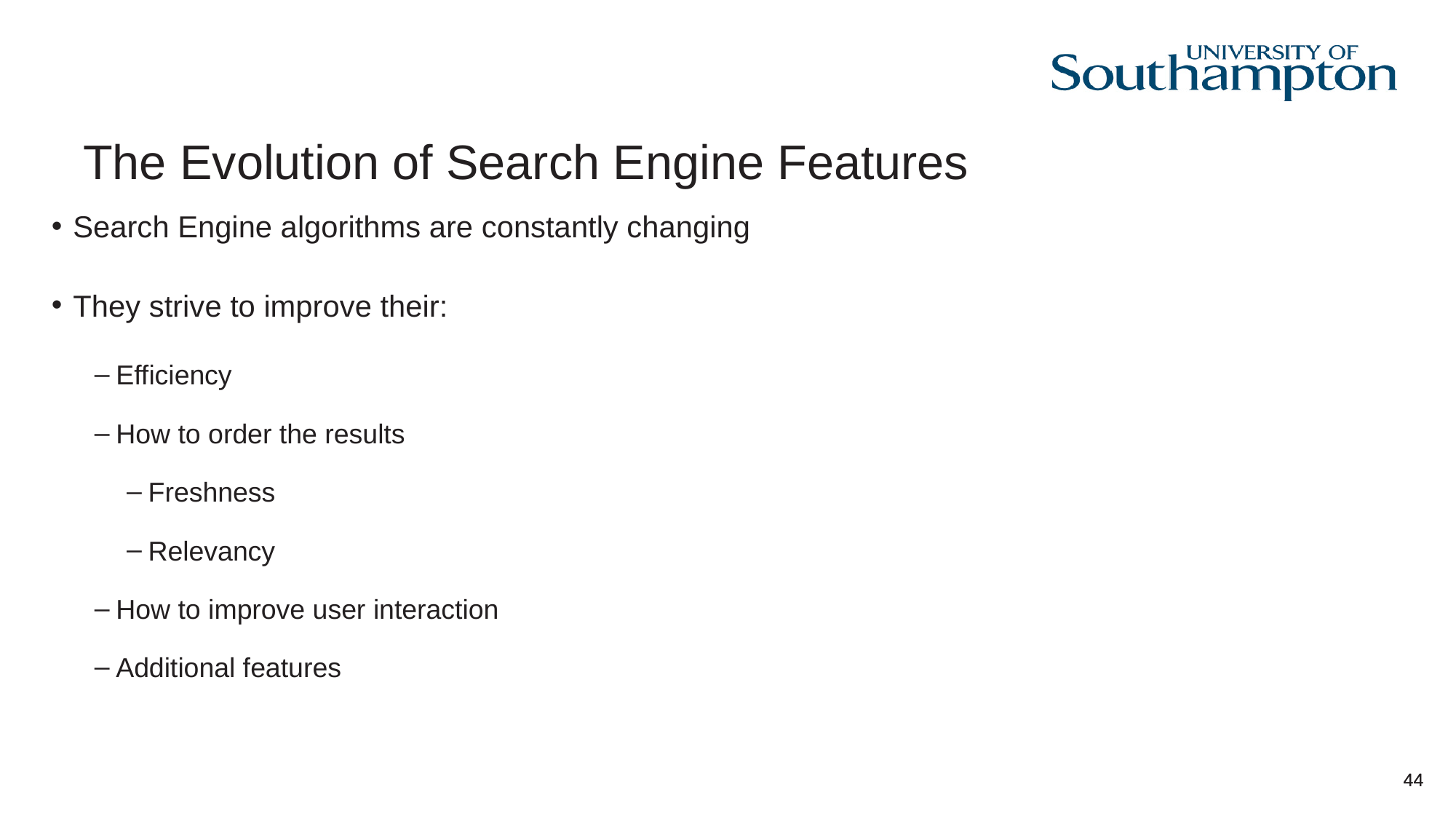

# The Evolution of Search Engine Features
Search Engine algorithms are constantly changing
They strive to improve their:
Efficiency
How to order the results
Freshness
Relevancy
How to improve user interaction
Additional features

44